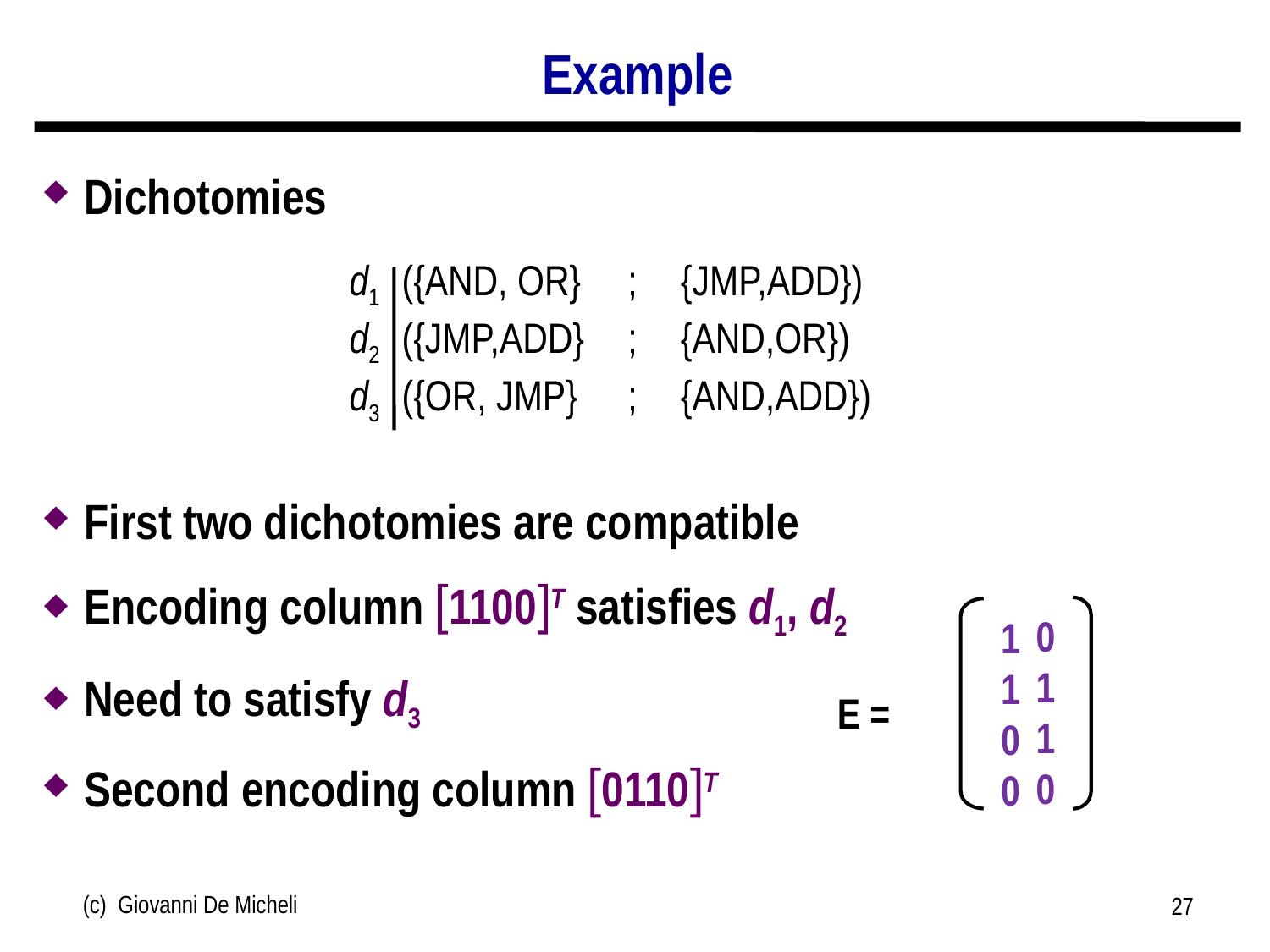

# Example
Dichotomies

First two dichotomies are compatible
Encoding column [1100]T satisfies d1, d2
Need to satisfy d3
Second encoding column [0110]T
d1    ({AND, OR}	;	{JMP,ADD})
d2    ({JMP,ADD}	;	{AND,OR})
d3    ({OR, JMP}	;	{AND,ADD})

1
1
0
0
E =
0
1
1
0
(c)  Giovanni De Micheli
27